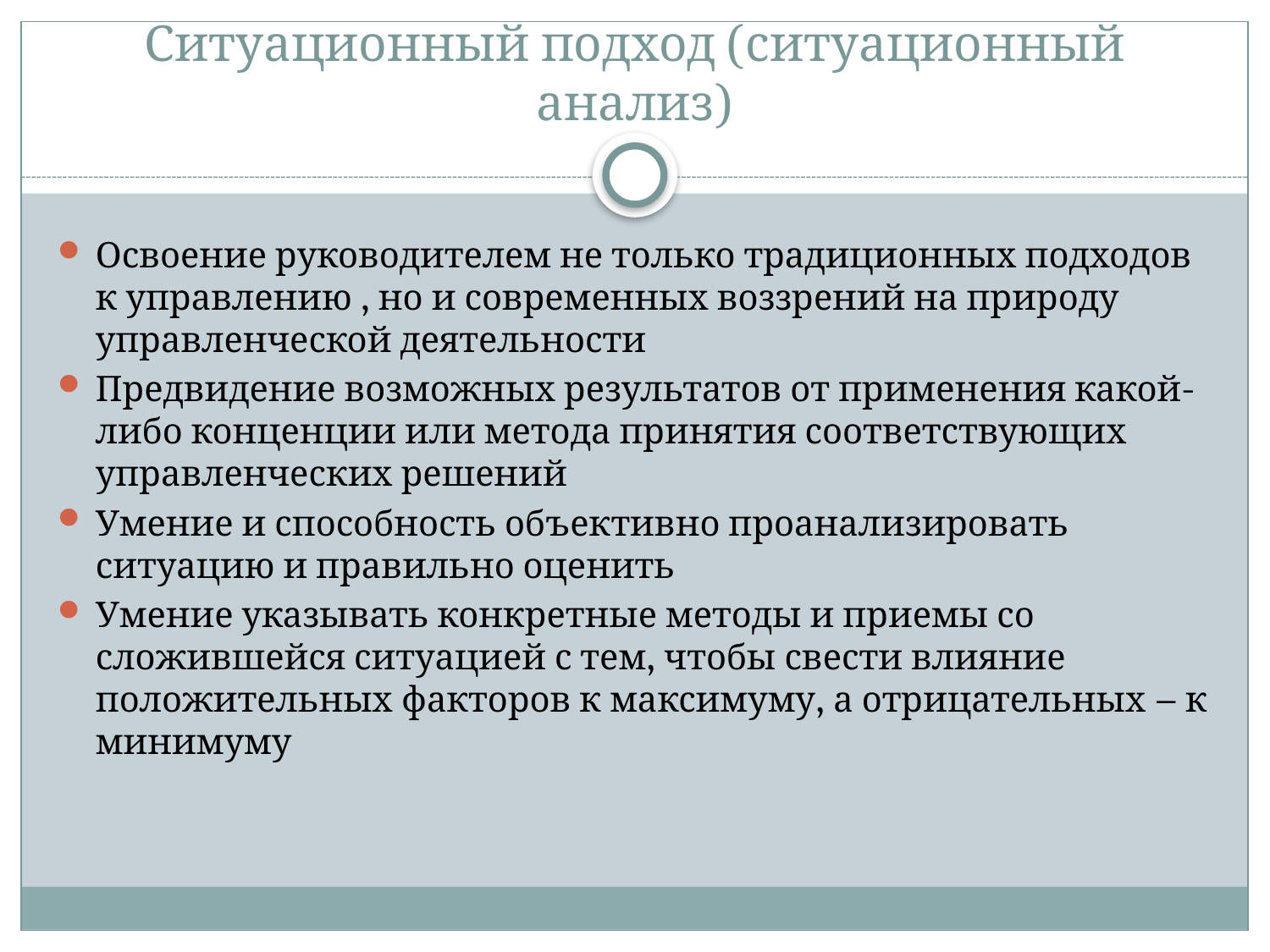

# Ситуационный подход (ситуационный анализ)
Освоение руководителем не только традиционных подходов к управлению , но и современных воззрений на природу управленческой деятельности
Предвидение возможных результатов от применения какой-либо конценции или метода принятия соответствующих управленческих решений
Умение и способность объективно проанализировать ситуацию и правильно оценить
Умение указывать конкретные методы и приемы со сложившейся ситуацией с тем, чтобы свести влияние положительных факторов к максимуму, а отрицательных – к минимуму